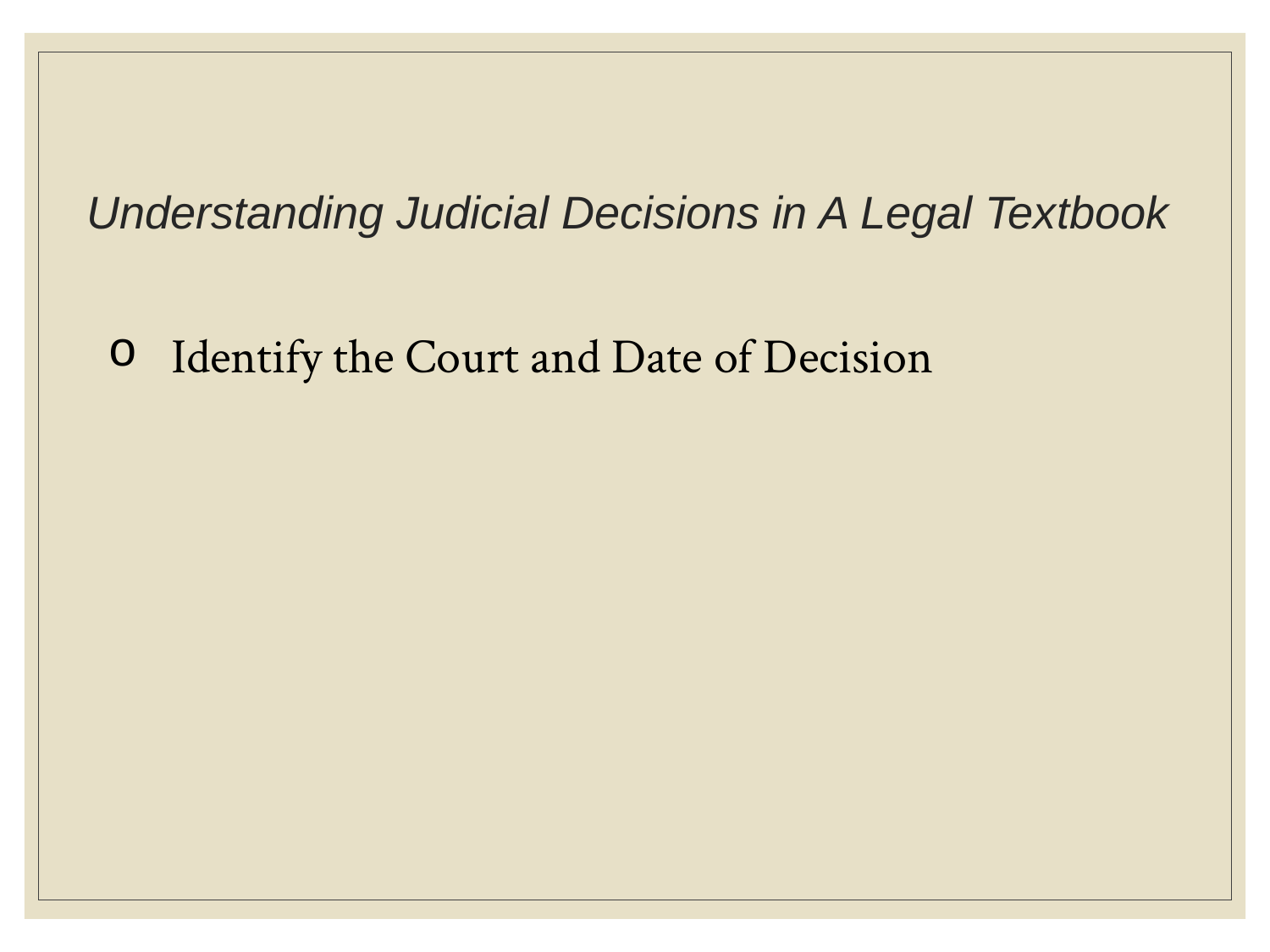

# Understanding Judicial Decisions in A Legal Textbook
Identify the Court and Date of Decision